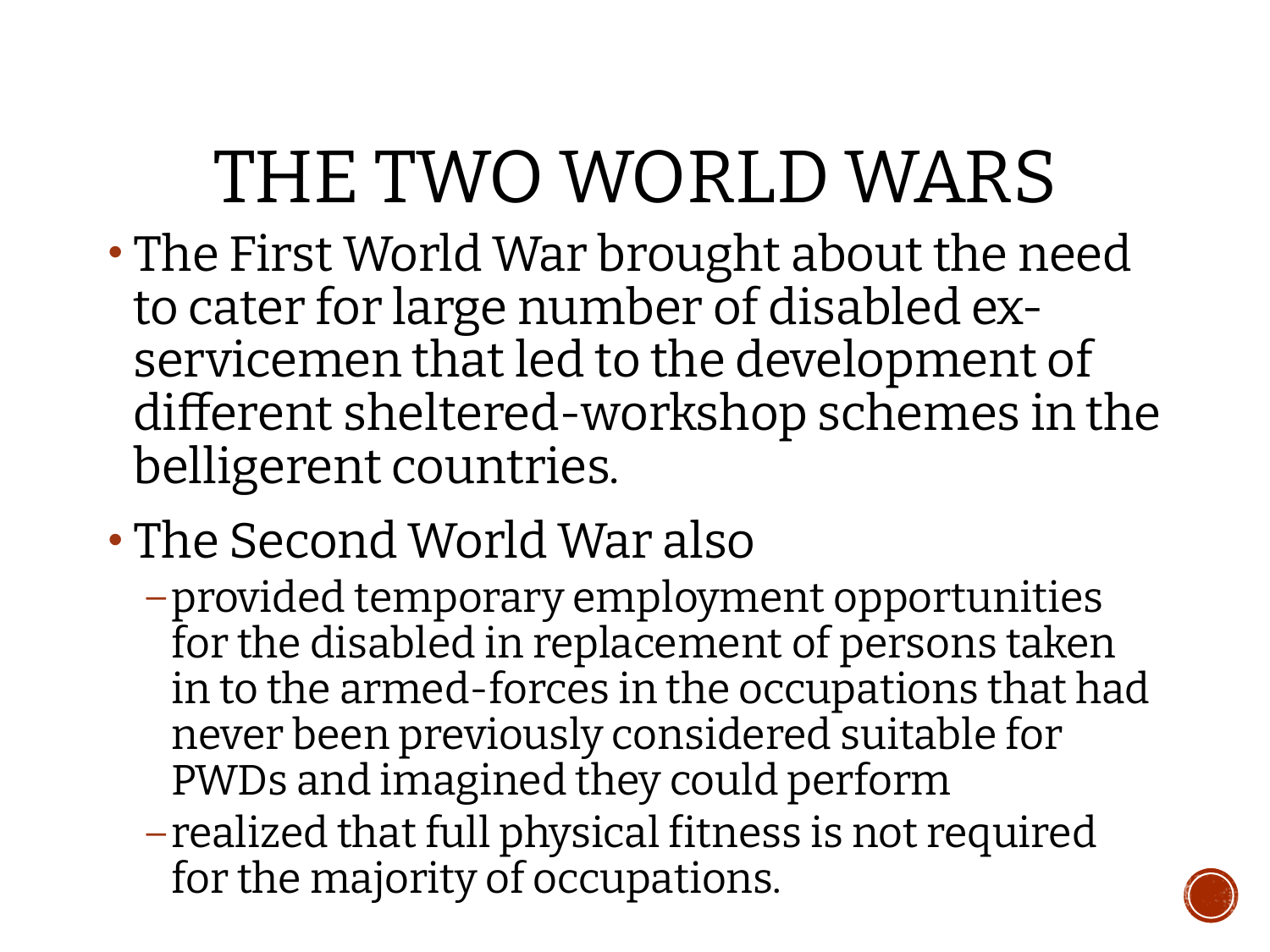

# The Two World Wars
The First World War brought about the need to cater for large number of disabled ex-servicemen that led to the development of different sheltered-workshop schemes in the belligerent countries.
The Second World War also
provided temporary employment opportunities for the disabled in replacement of persons taken in to the armed-forces in the occupations that had never been previously considered suitable for PWDs and imagined they could perform
realized that full physical fitness is not required for the majority of occupations.